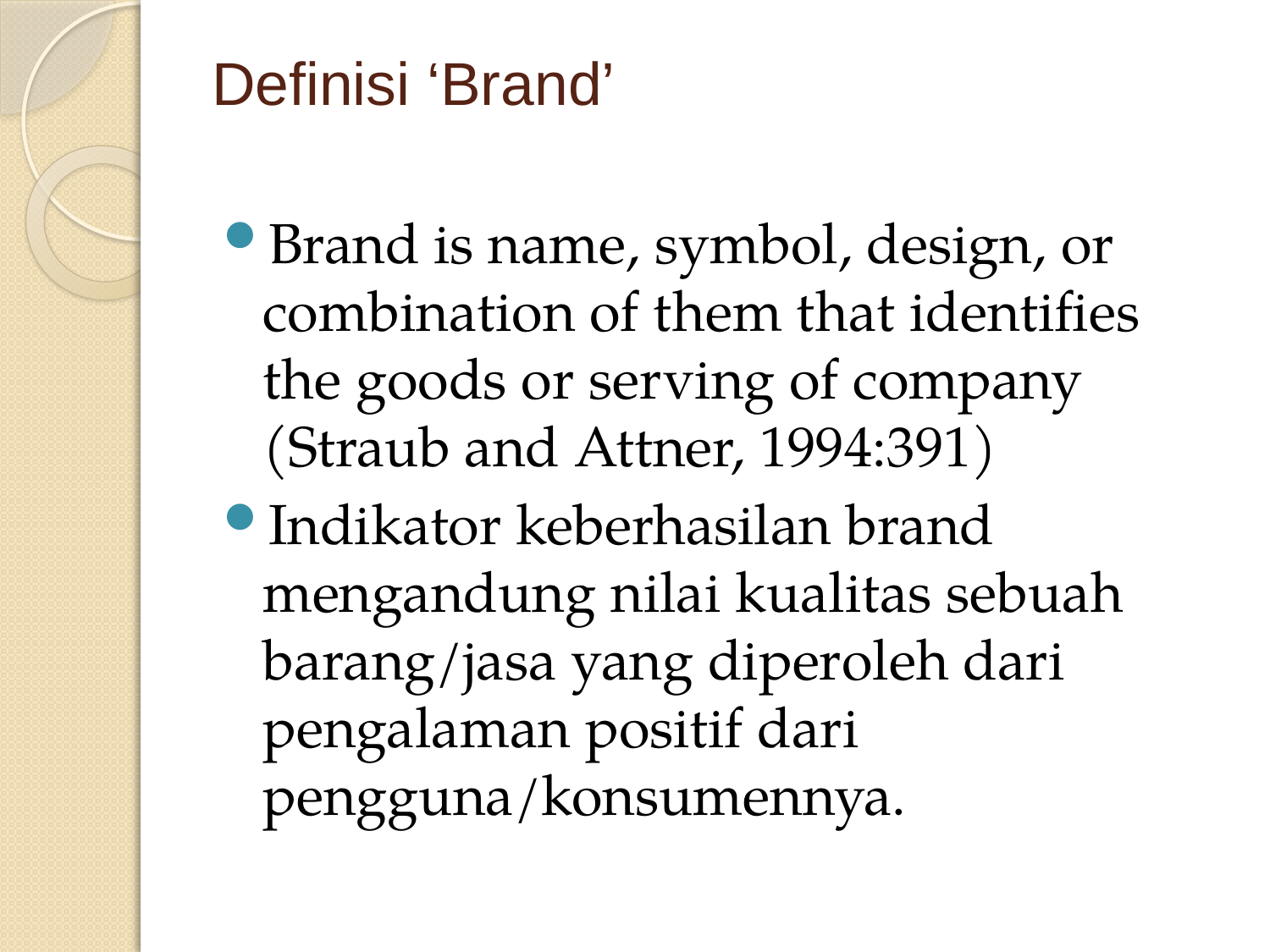

# Definisi ‘Brand’
Brand is name, symbol, design, or combination of them that identifies the goods or serving of company (Straub and Attner, 1994:391)
Indikator keberhasilan brand mengandung nilai kualitas sebuah barang/jasa yang diperoleh dari pengalaman positif dari pengguna/konsumennya.